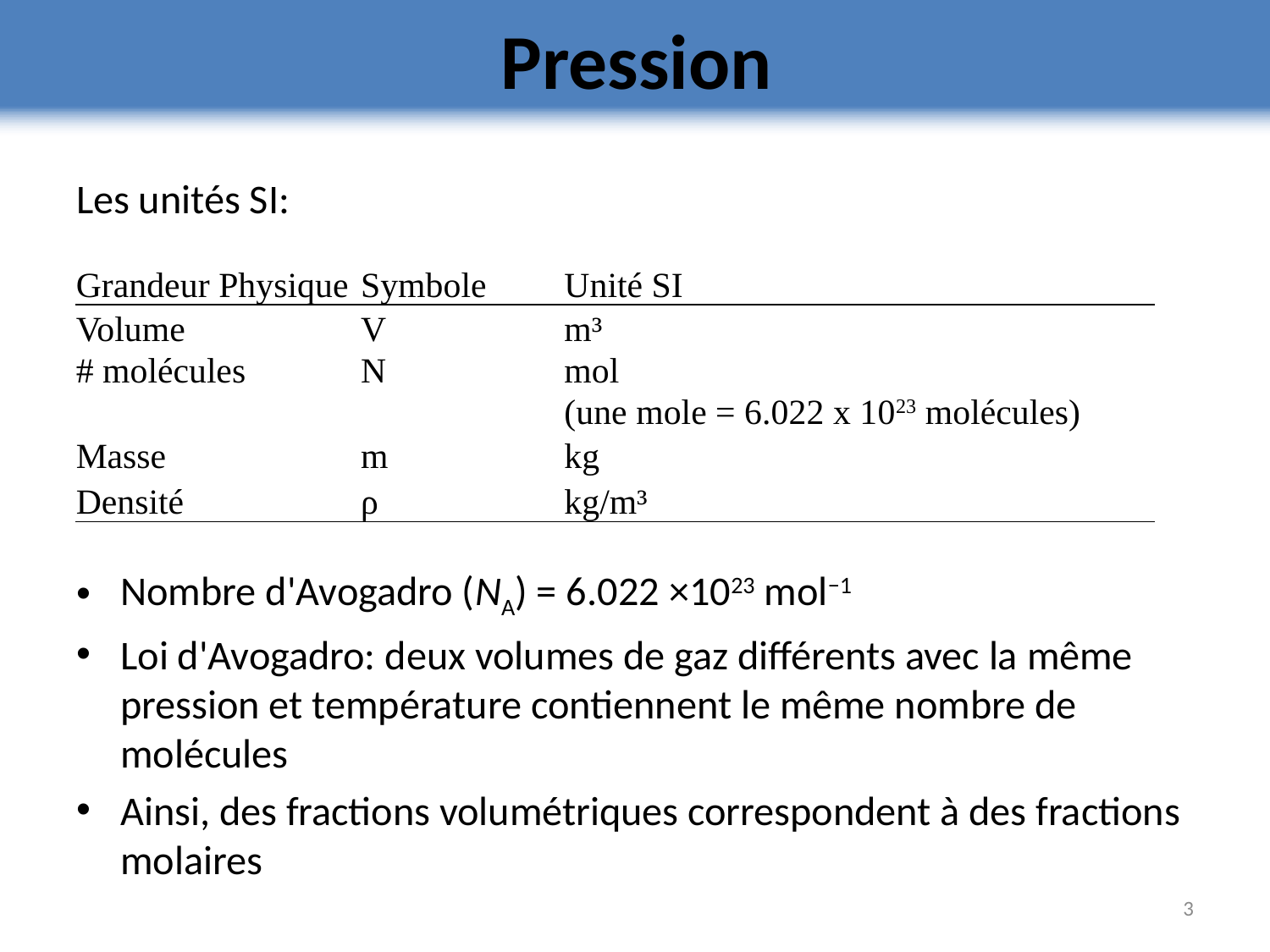

# Pression
Les unités SI:

Nombre d'Avogadro (NA) = 6.022 ×1023 mol−1
Loi d'Avogadro: deux volumes de gaz différents avec la même pression et température contiennent le même nombre de molécules
Ainsi, des fractions volumétriques correspondent à des fractions molaires
| Grandeur Physique | Symbole | Unité SI |
| --- | --- | --- |
| Volume | V | m³ |
| # molécules | N | mol |
|  |  | (une mole = 6.022 x 1023 molécules) |
| Masse | m | kg |
| Densité | ρ | kg/m³ |
3